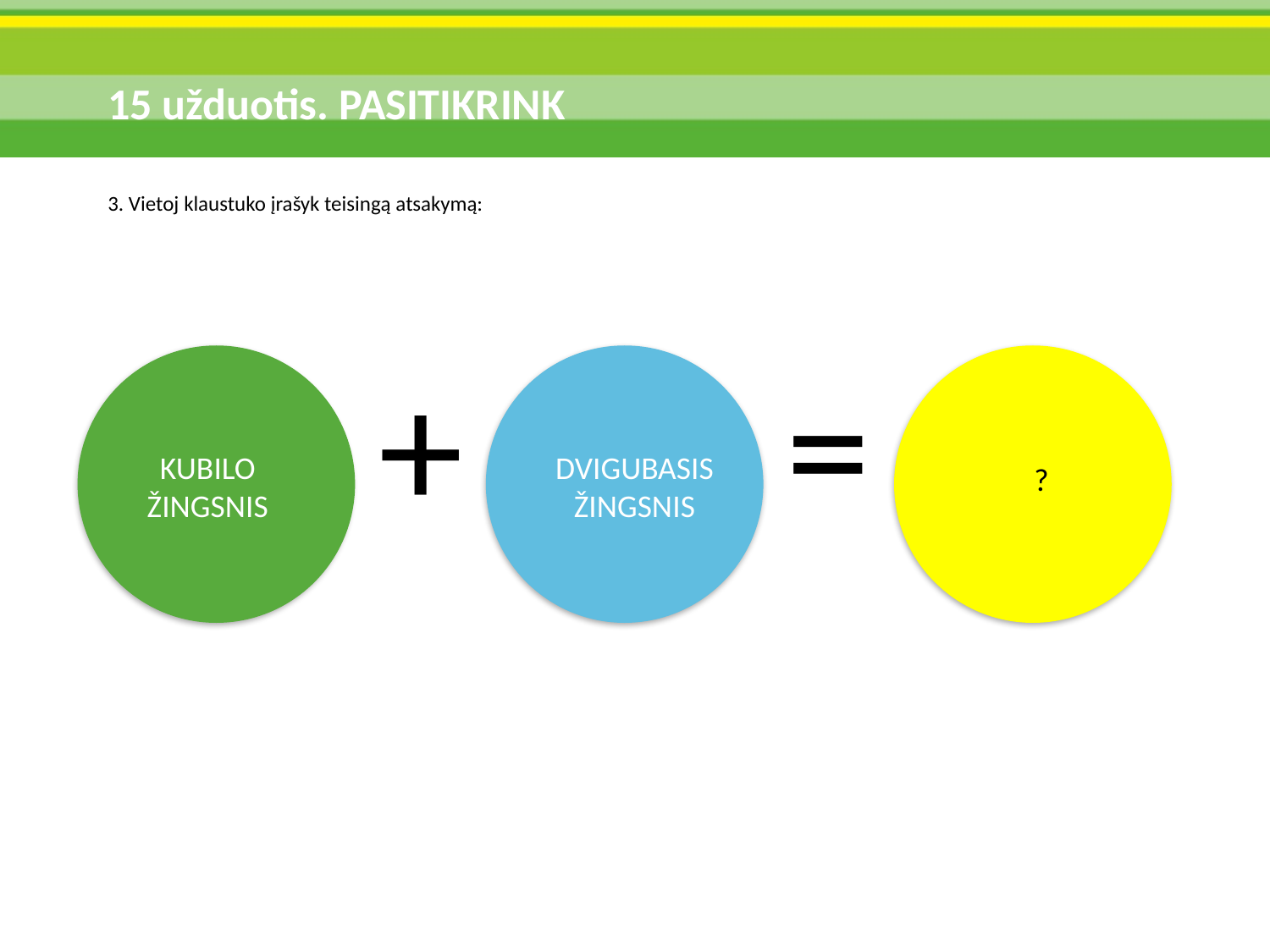

15 užduotis. PASITIKRINK
3. Vietoj klaustuko įrašyk teisingą atsakymą:
+
=
KUBILO ŽINGSNIS
DVIGUBASIS ŽINGSNIS
?